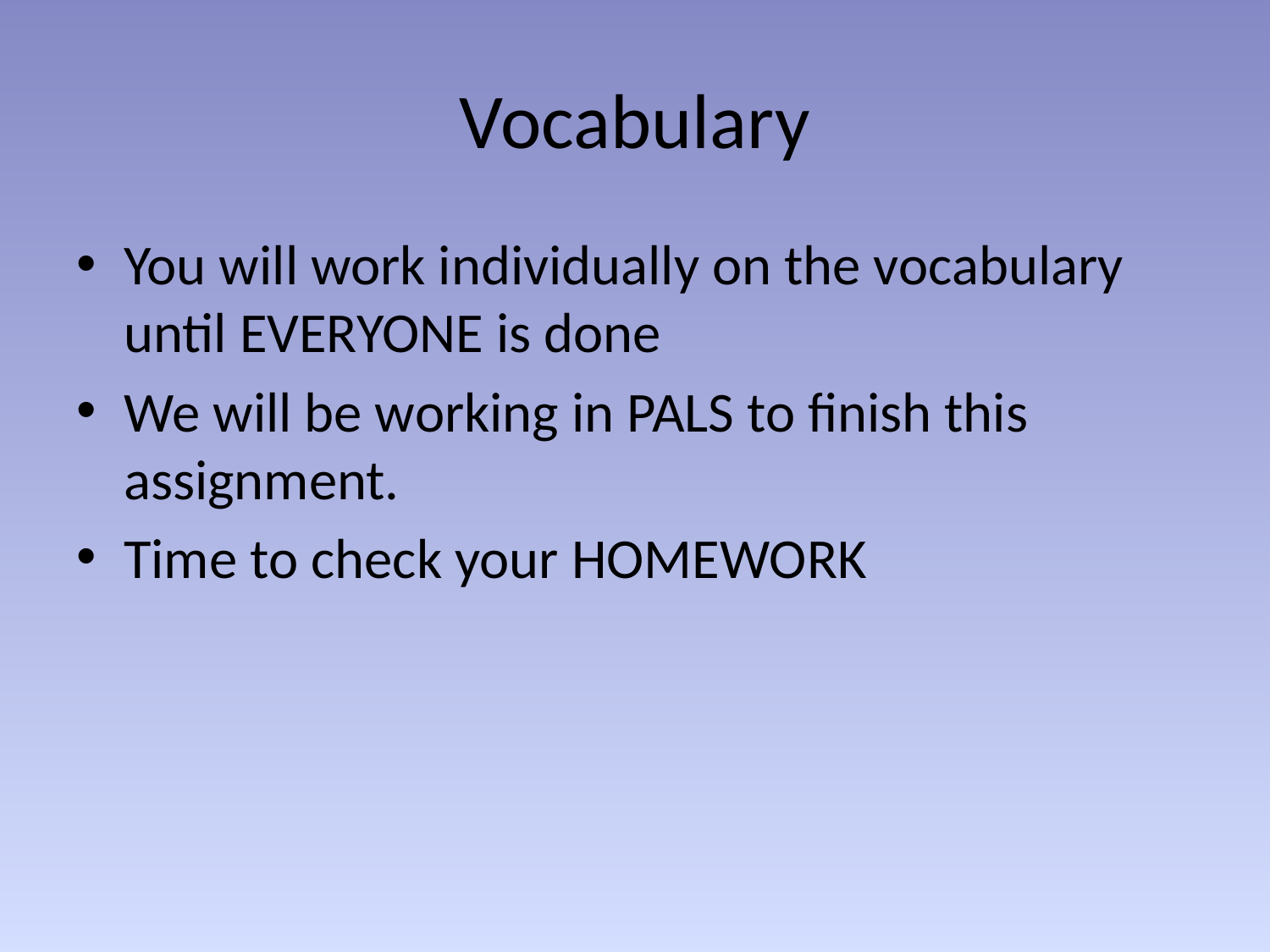

# Vocabulary
You will work individually on the vocabulary until EVERYONE is done
We will be working in PALS to finish this assignment.
Time to check your HOMEWORK